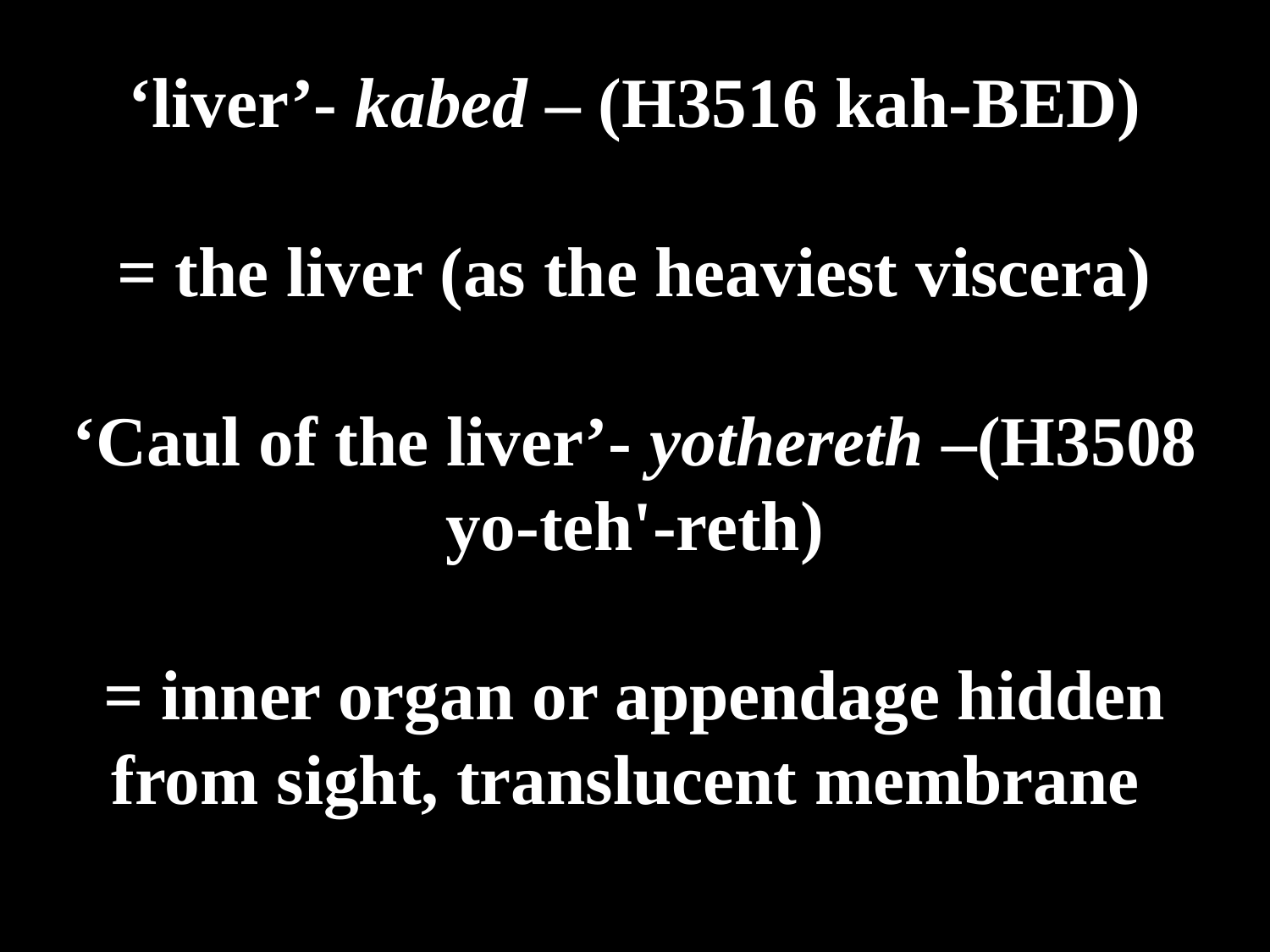

# ‘liver’- kabed – (H3516 kah-BED) = the liver (as the heaviest viscera) ‘Caul of the liver’- yothereth –(H3508 yo-teh'-reth) = inner organ or appendage hidden from sight, translucent membrane